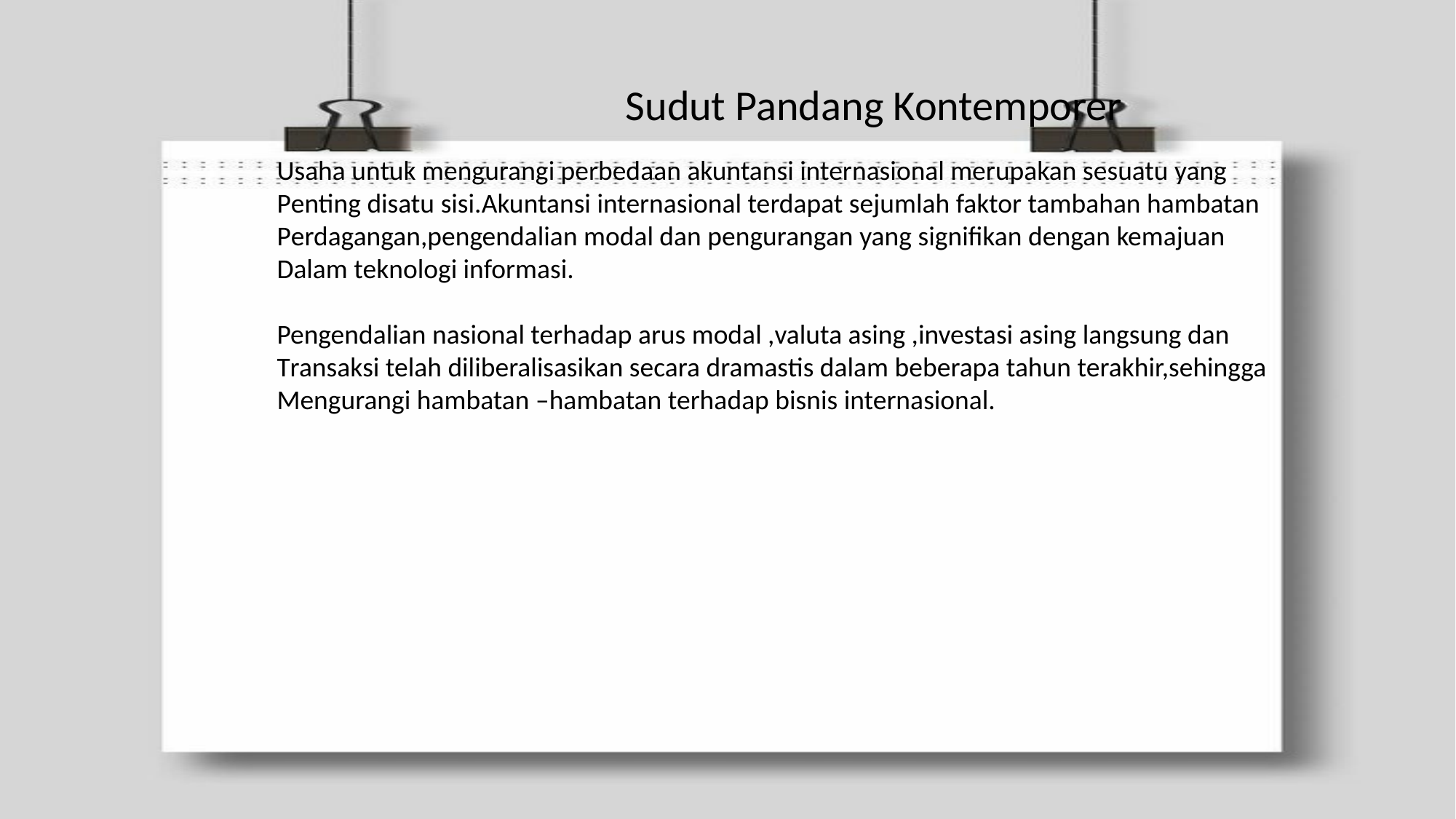

Sudut Pandang Kontemporer
Usaha untuk mengurangi perbedaan akuntansi internasional merupakan sesuatu yang
Penting disatu sisi.Akuntansi internasional terdapat sejumlah faktor tambahan hambatan
Perdagangan,pengendalian modal dan pengurangan yang signifikan dengan kemajuan
Dalam teknologi informasi.

Pengendalian nasional terhadap arus modal ,valuta asing ,investasi asing langsung dan
Transaksi telah diliberalisasikan secara dramastis dalam beberapa tahun terakhir,sehingga
Mengurangi hambatan –hambatan terhadap bisnis internasional.